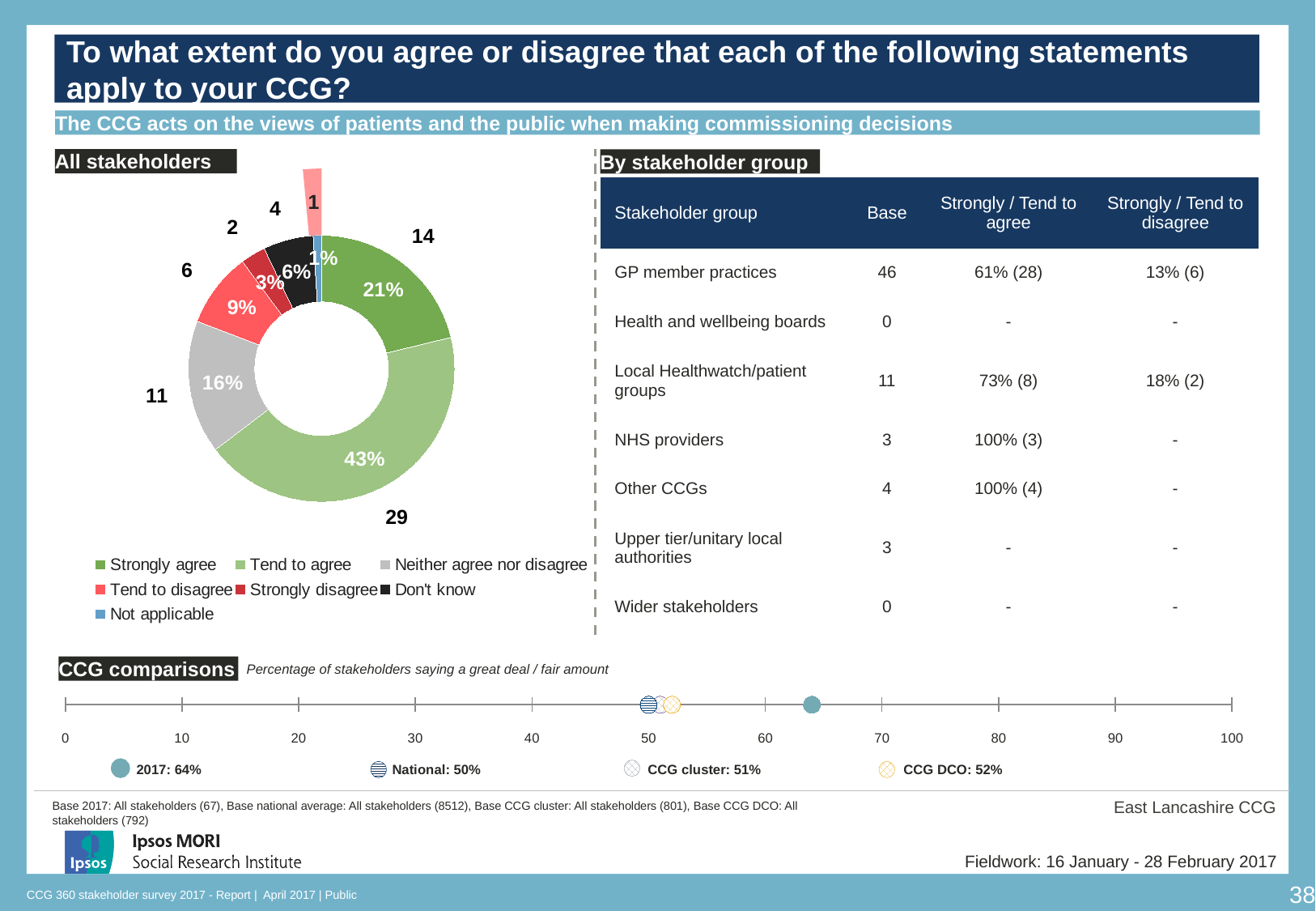

### Chart: Ipsos Ribbon Rules

| Category |  |
|---|---|
To what extent do you agree or disagree that each of the following statements apply to your CCG?
The CCG acts on the views of patients and the public when making commissioning decisions

[unsupported chart]

### Chart

| Category | Sales | Column1 |
|---|---|---|
| Strongly agree | 21.0 | 14.0 |
| Tend to agree | 43.0 | 29.0 |
| Neither agree nor disagree | 16.0 | 11.0 |
| Tend to disagree | 9.0 | 6.0 |
| Strongly disagree | 3.0 | 2.0 |
| Don't know | 6.0 | 4.0 |
| Not applicable | 1.0 | 1.0 |
All stakeholders
By stakeholder group
| Stakeholder group | Base | Strongly / Tend to agree | Strongly / Tend to disagree |
| --- | --- | --- | --- |
| GP member practices | 46 | 61% (28) | 13% (6) |
| Health and wellbeing boards | 0 | - | - |
| Local Healthwatch/patient groups | 11 | 73% (8) | 18% (2) |
| NHS providers | 3 | 100% (3) | - |
| Other CCGs | 4 | 100% (4) | - |
| Upper tier/unitary local authorities | 3 | - | - |
| Wider stakeholders | 0 | - | - |

[unsupported chart]

### Chart

| Category | Y-Values |
|---|---|
CCG comparisons
Percentage of stakeholders saying a great deal / fair amount
| 2017: 64% | National: 50% | CCG cluster: 51% | CCG DCO: 52% |
| --- | --- | --- | --- |

East Lancashire CCG
Base 2017: All stakeholders (67), Base national average: All stakeholders (8512), Base CCG cluster: All stakeholders (801), Base CCG DCO: All stakeholders (792)
Fieldwork: 16 January - 28 February 2017